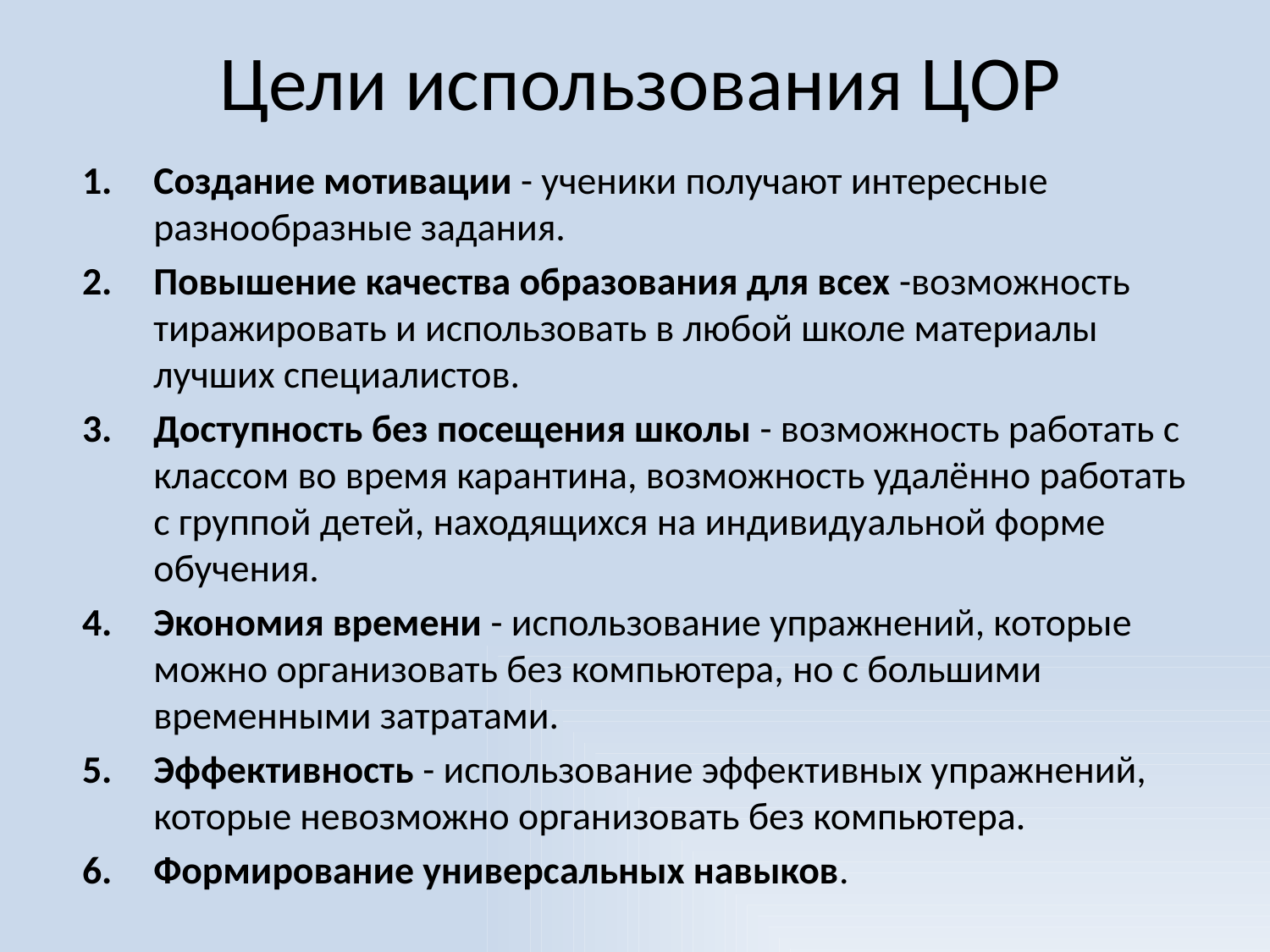

# Цели использования ЦОР
Создание мотивации - ученики получают интересные разнообразные задания.
Повышение качества образования для всех -возможность тиражировать и использовать в любой школе материалы лучших специалистов.
Доступность без посещения школы - возможность работать с классом во время карантина, возможность удалённо работать с группой детей, находящихся на индивидуальной форме обучения.
Экономия времени - использование упражнений, которые можно организовать без компьютера, но с большими временными затратами.
Эффективность - использование эффективных упражнений, которые невозможно организовать без компьютера.
Формирование универсальных навыков.